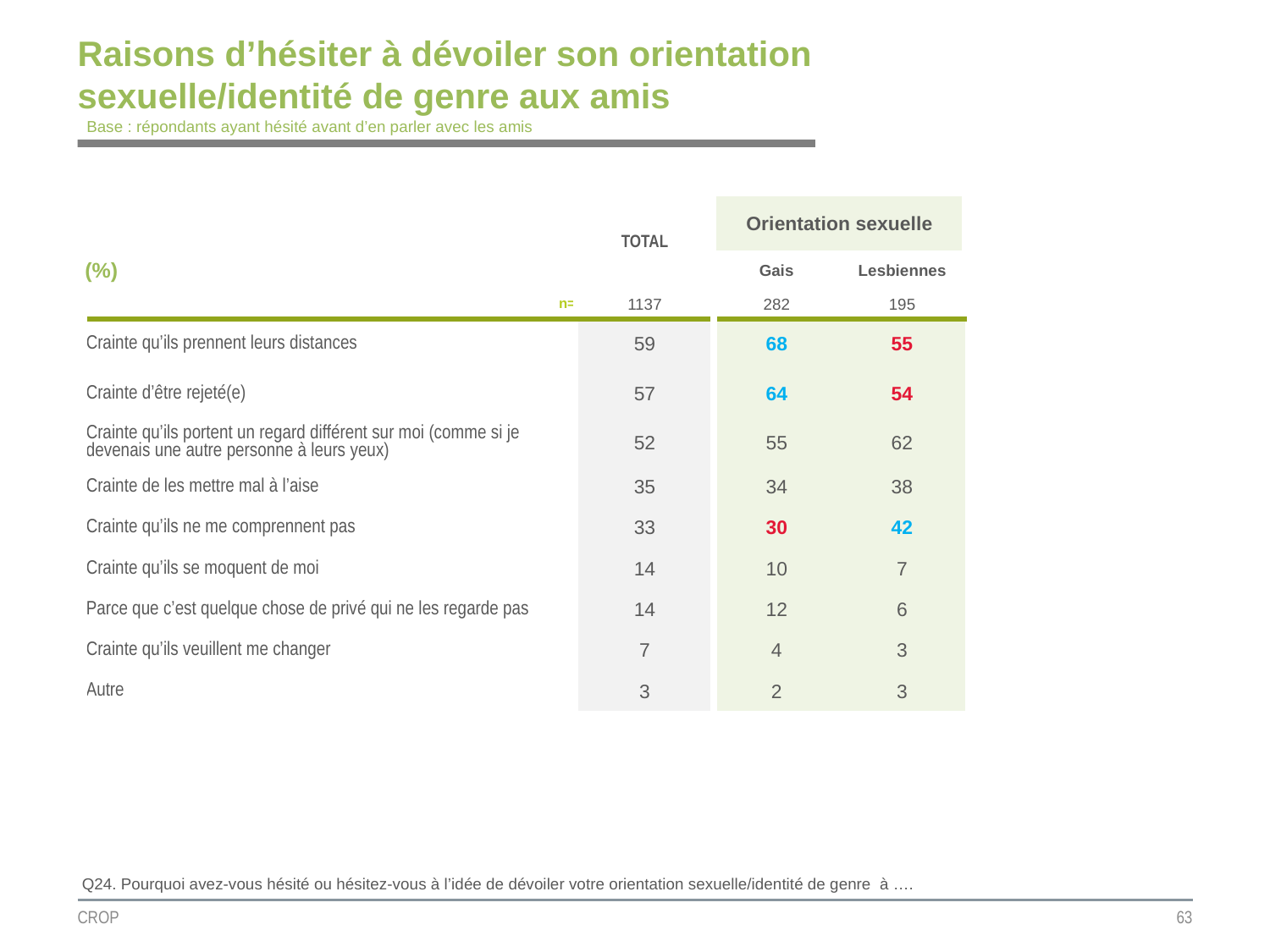

# Raisons d’hésiter à dévoiler son orientation sexuelle/identité de genre aux amis
Base : répondants ayant hésité avant d’en parler avec les amis
|  | TOTAL | Orientation sexuelle |  |
| --- | --- | --- | --- |
| (%) |  |  |  |
|  |  | Gais | Lesbiennes |
| n= | 1137 | 282 | 195 |
| Crainte qu’ils prennent leurs distances | 59 | 68 | 55 |
| Crainte d’être rejeté(e) | 57 | 64 | 54 |
| Crainte qu’ils portent un regard différent sur moi (comme si je devenais une autre personne à leurs yeux) | 52 | 55 | 62 |
| Crainte de les mettre mal à l’aise | 35 | 34 | 38 |
| Crainte qu’ils ne me comprennent pas | 33 | 30 | 42 |
| Crainte qu’ils se moquent de moi | 14 | 10 | 7 |
| Parce que c’est quelque chose de privé qui ne les regarde pas | 14 | 12 | 6 |
| Crainte qu’ils veuillent me changer | 7 | 4 | 3 |
| Autre | 3 | 2 | 3 |
Q24. Pourquoi avez-vous hésité ou hésitez-vous à l’idée de dévoiler votre orientation sexuelle/identité de genre  à ….
CROP
63